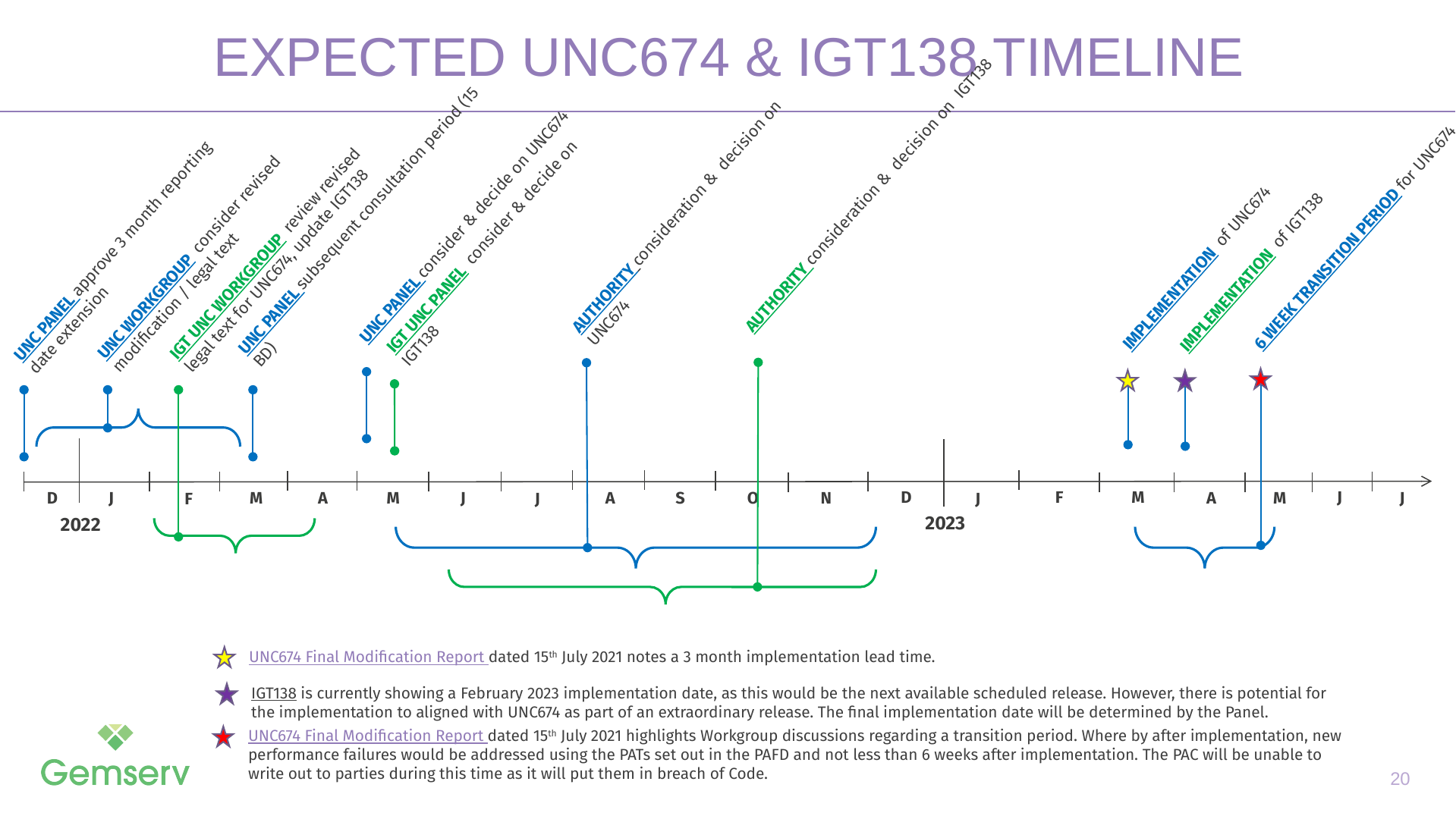

AUTHORITY consideration &  decision on  IGT138
AUTHORITY consideration &  decision on UNC674
IMPLEMENTATION  of UNC674
UNC PANEL subsequent consultation period (15 BD)
IMPLEMENTATION  of IGT138
6 WEEK TRANSITION PERIOD for UNC674
IGT UNC PANEL  consider & decide on IGT138
UNC PANEL approve 3 month reporting date extension
UNC WORKGROUP  consider revised modification / legal text
IGT UNC WORKGROUP  review revised legal text for UNC674, update IGT138

J
M
F
D
O
N
S
A
J
A
J
J
M
M
D
A
M
F
J
J
2023
2022

UNC674 Final Modification Report dated 15th July 2021 notes a 3 month implementation lead time.
UNC674 Final Modification Report dated 15th July 2021 highlights Workgroup discussions regarding a transition period. Where by after implementation, new performance failures would be addressed using the PATs set out in the PAFD and not less than 6 weeks after implementation. The PAC will be unable to write out to parties during this time as it will put them in breach of Code.

# Expected UNC674 & IGT138 Timeline
UNC PANEL consider & decide on UNC674
IGT138 is currently showing a February 2023 implementation date, as this would be the next available scheduled release. However, there is potential for the implementation to aligned with UNC674 as part of an extraordinary release. The final implementation date will be determined by the Panel.